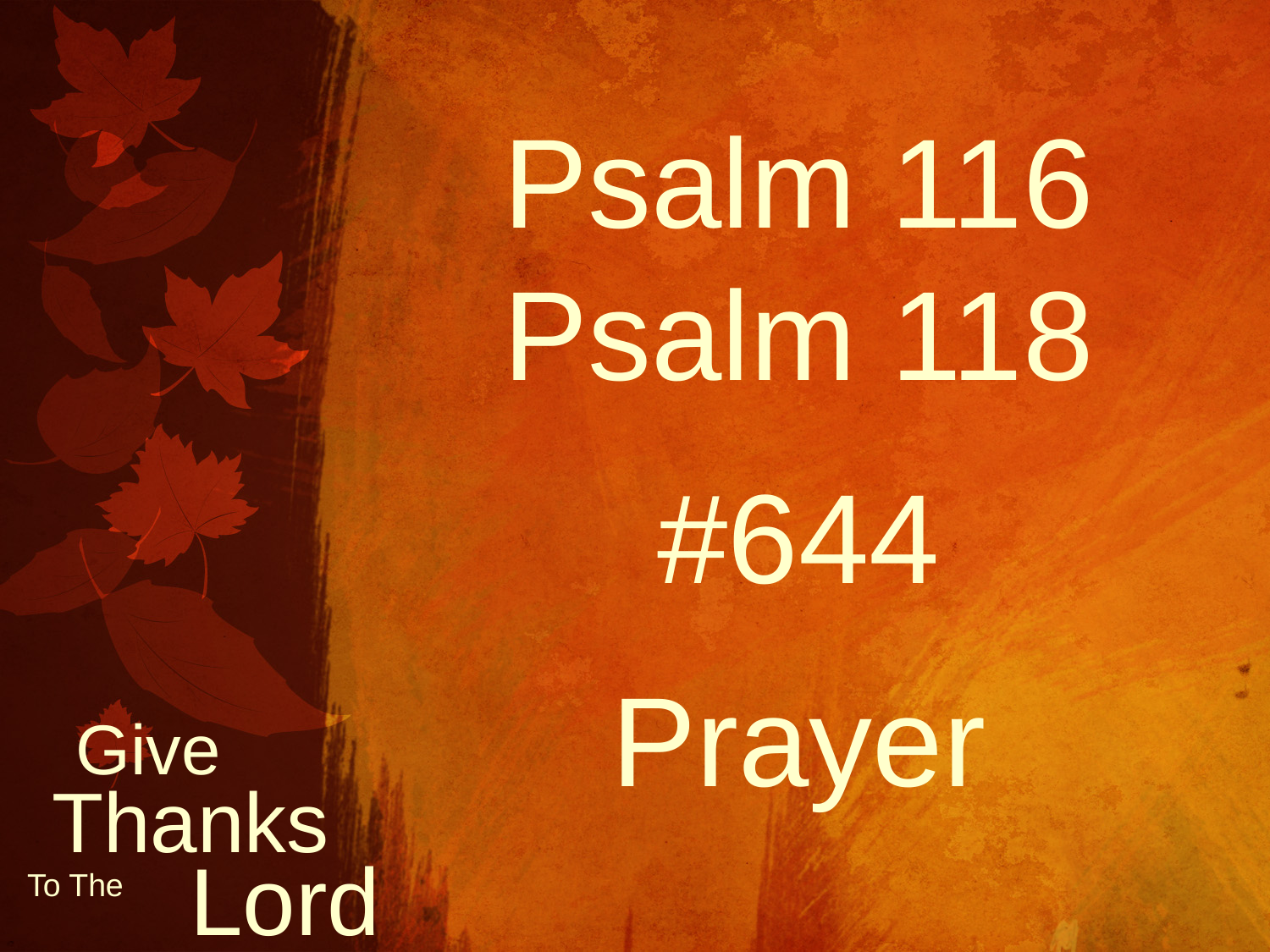

Psalm 116
Psalm 118

#644

Prayer
Give
Thanks
Lord
To The